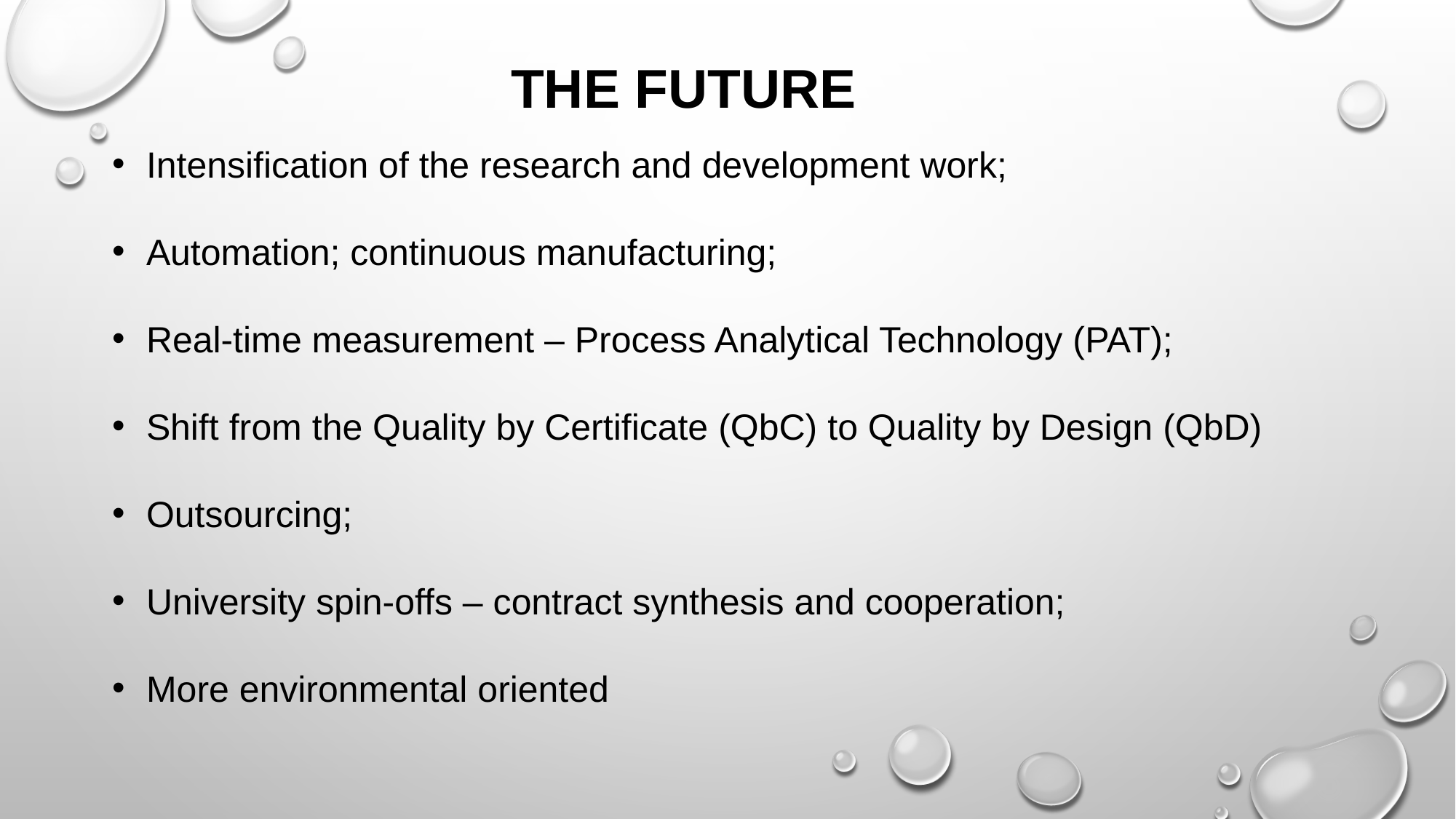

THE FUTURE
Intensification of the research and development work;

Automation; continuous manufacturing;

Real-time measurement – Process Analytical Technology (PAT);

Shift from the Quality by Certificate (QbC) to Quality by Design (QbD)

Outsourcing;

University spin-offs – contract synthesis and cooperation;

More environmental oriented